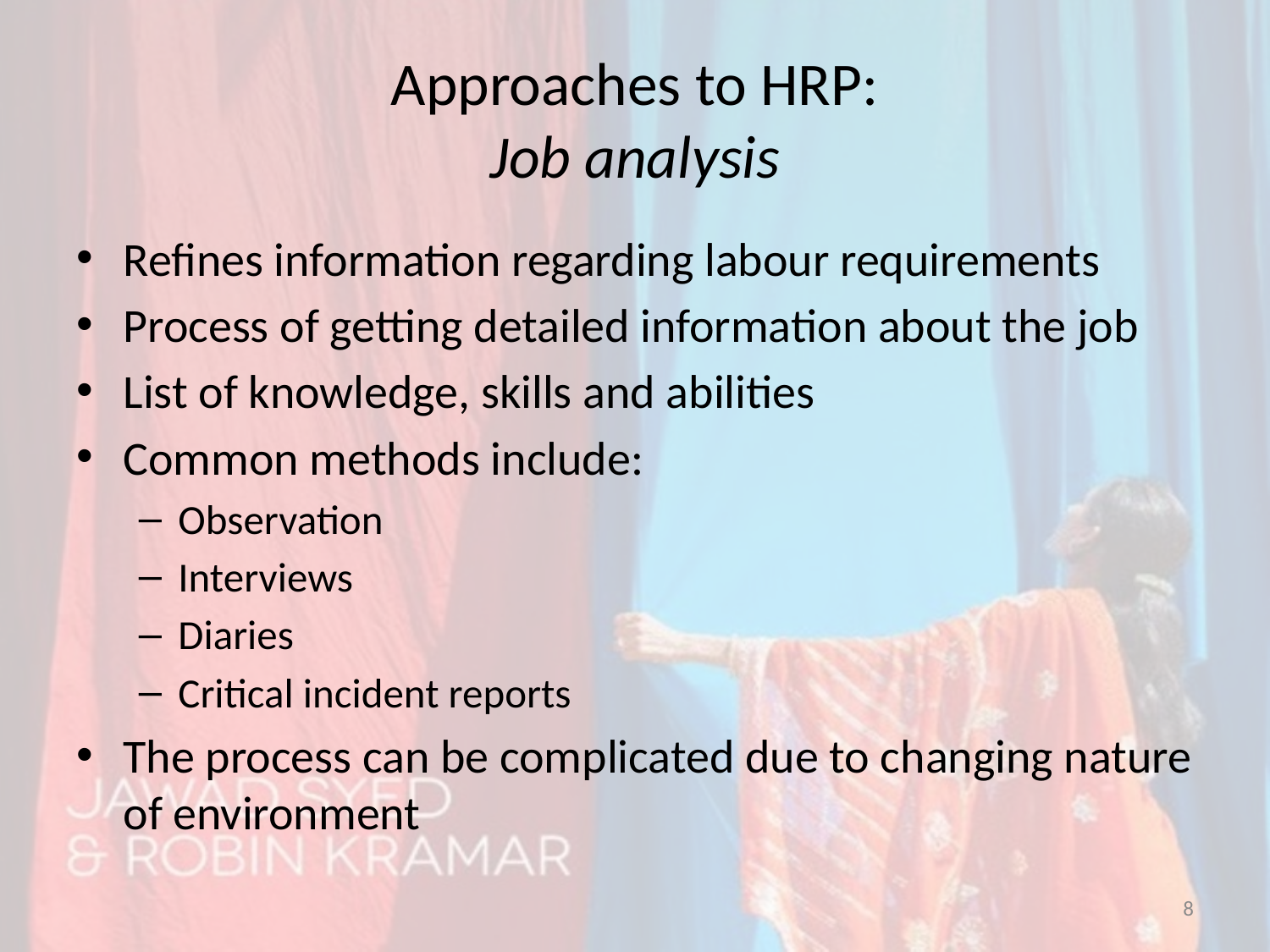

# Approaches to HRP: Job analysis
Refines information regarding labour requirements
Process of getting detailed information about the job
List of knowledge, skills and abilities
Common methods include:
Observation
Interviews
Diaries
Critical incident reports
The process can be complicated due to changing nature of environment

8